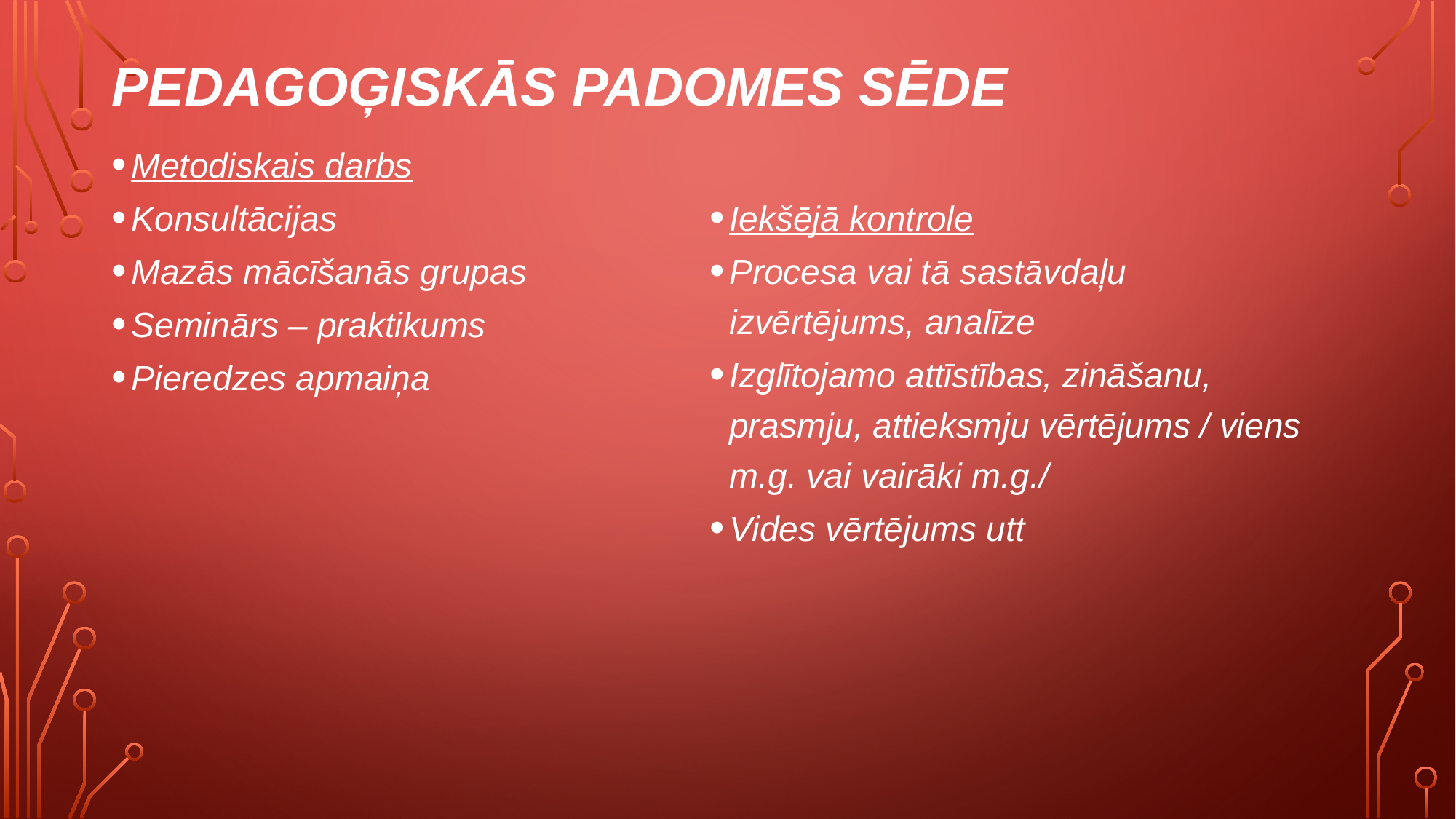

# Pedagoģiskās padomes sēde
Metodiskais darbs
Konsultācijas
Mazās mācīšanās grupas
Seminārs – praktikums
Pieredzes apmaiņa

Iekšējā kontrole
Procesa vai tā sastāvdaļu izvērtējums, analīze
Izglītojamo attīstības, zināšanu, prasmju, attieksmju vērtējums / viens m.g. vai vairāki m.g./
Vides vērtējums utt